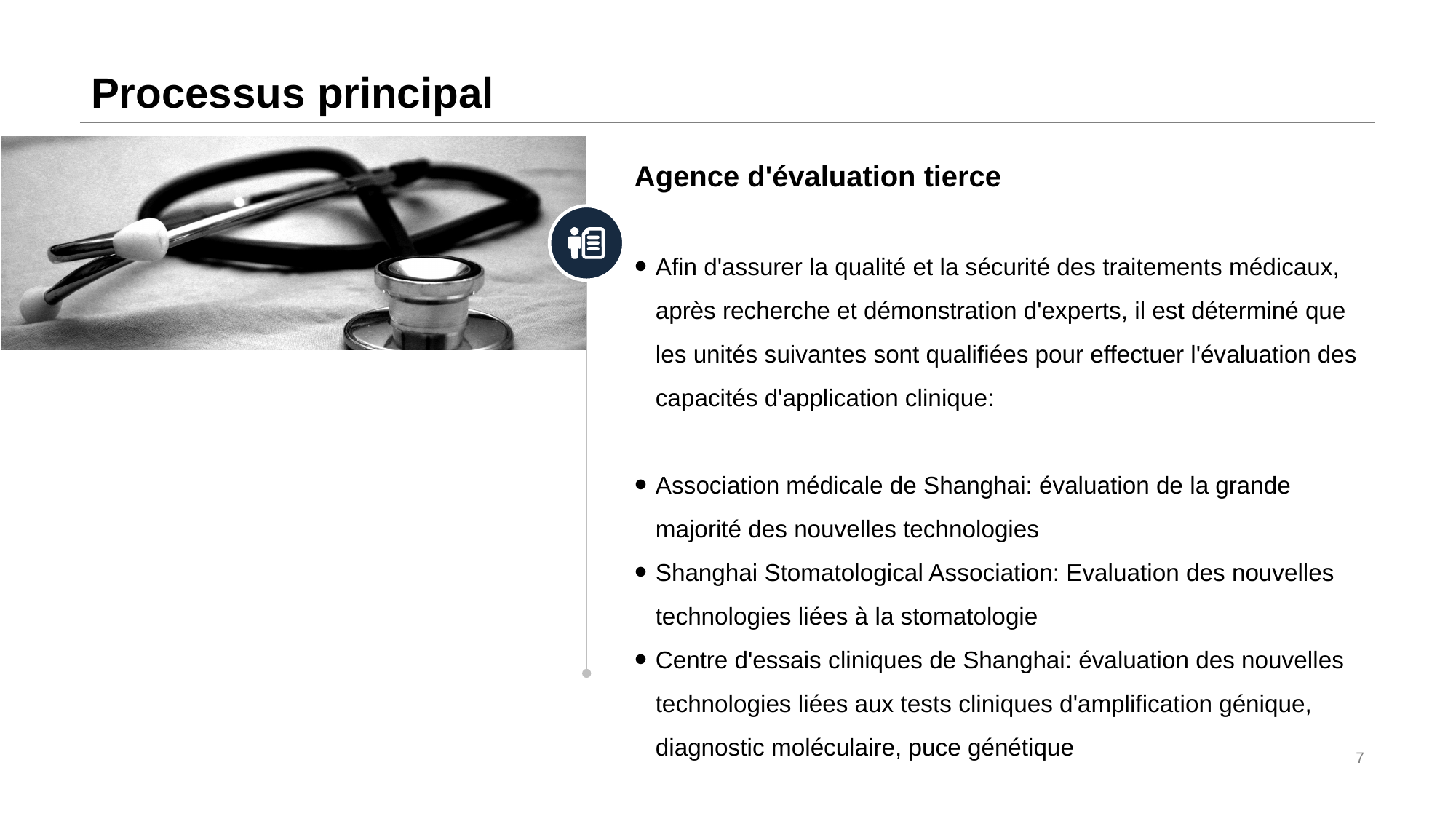

# Processus principal

Agence d'évaluation tierce

Afin d'assurer la qualité et la sécurité des traitements médicaux, après recherche et démonstration d'experts, il est déterminé que les unités suivantes sont qualifiées pour effectuer l'évaluation des capacités d'application clinique:

Association médicale de Shanghai: évaluation de la grande majorité des nouvelles technologies
Shanghai Stomatological Association: Evaluation des nouvelles technologies liées à la stomatologie
Centre d'essais cliniques de Shanghai: évaluation des nouvelles technologies liées aux tests cliniques d'amplification génique, diagnostic moléculaire, puce génétique

7